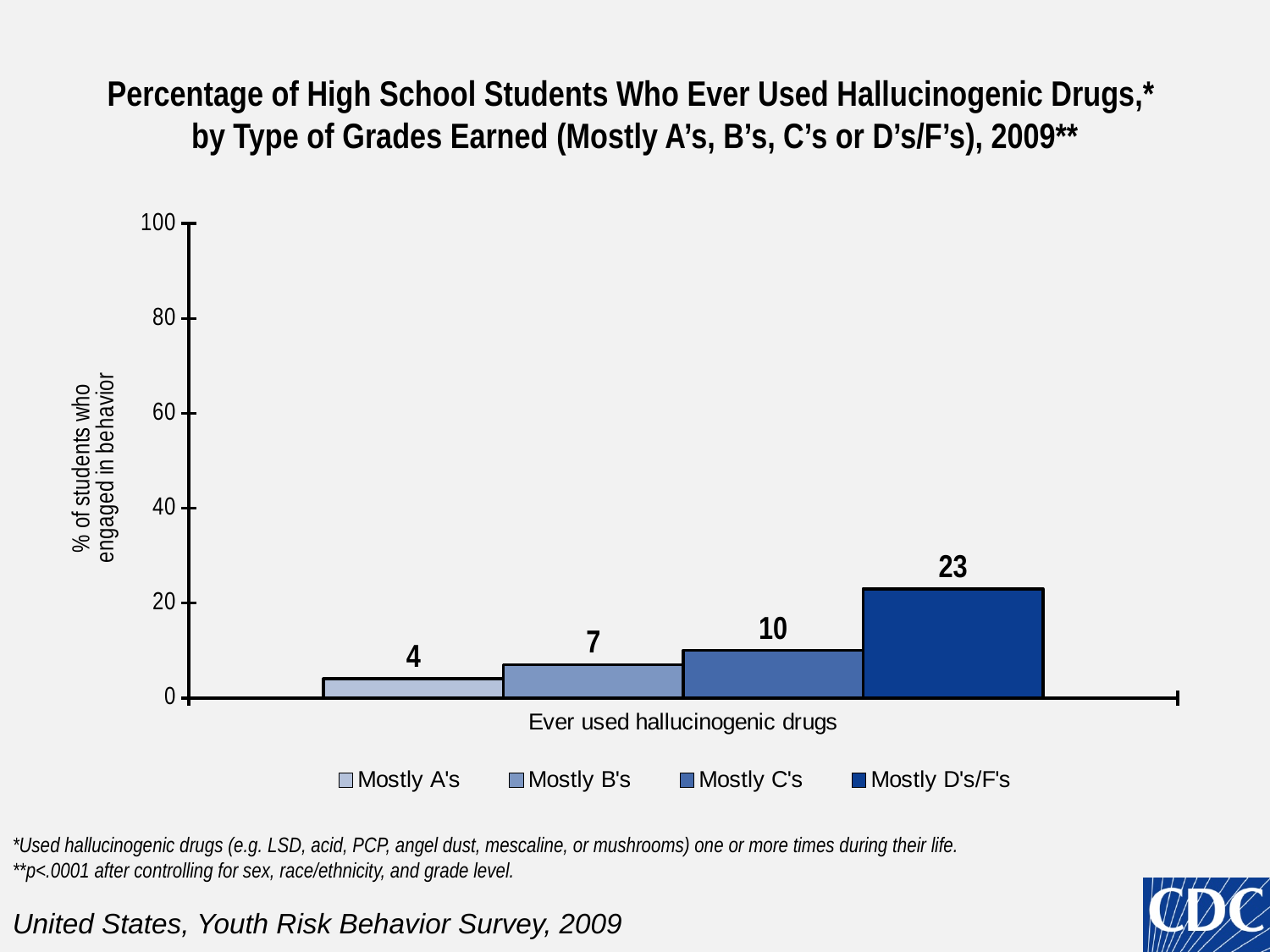

# Percentage of High School Students Who Ever Used Hallucinogenic Drugs,* by Type of Grades Earned (Mostly A’s, B’s, C’s or D’s/F’s), 2009**

### Chart

| Category | Mostly A's | Mostly B's | Mostly C's | Mostly D's/F's |
|---|---|---|---|---|
| Ever used hallucinogenic drugs | 4.0 | 7.0 | 10.0 | 23.0 |
*Used hallucinogenic drugs (e.g. LSD, acid, PCP, angel dust, mescaline, or mushrooms) one or more times during their life.
**p<.0001 after controlling for sex, race/ethnicity, and grade level.
United States, Youth Risk Behavior Survey, 2009